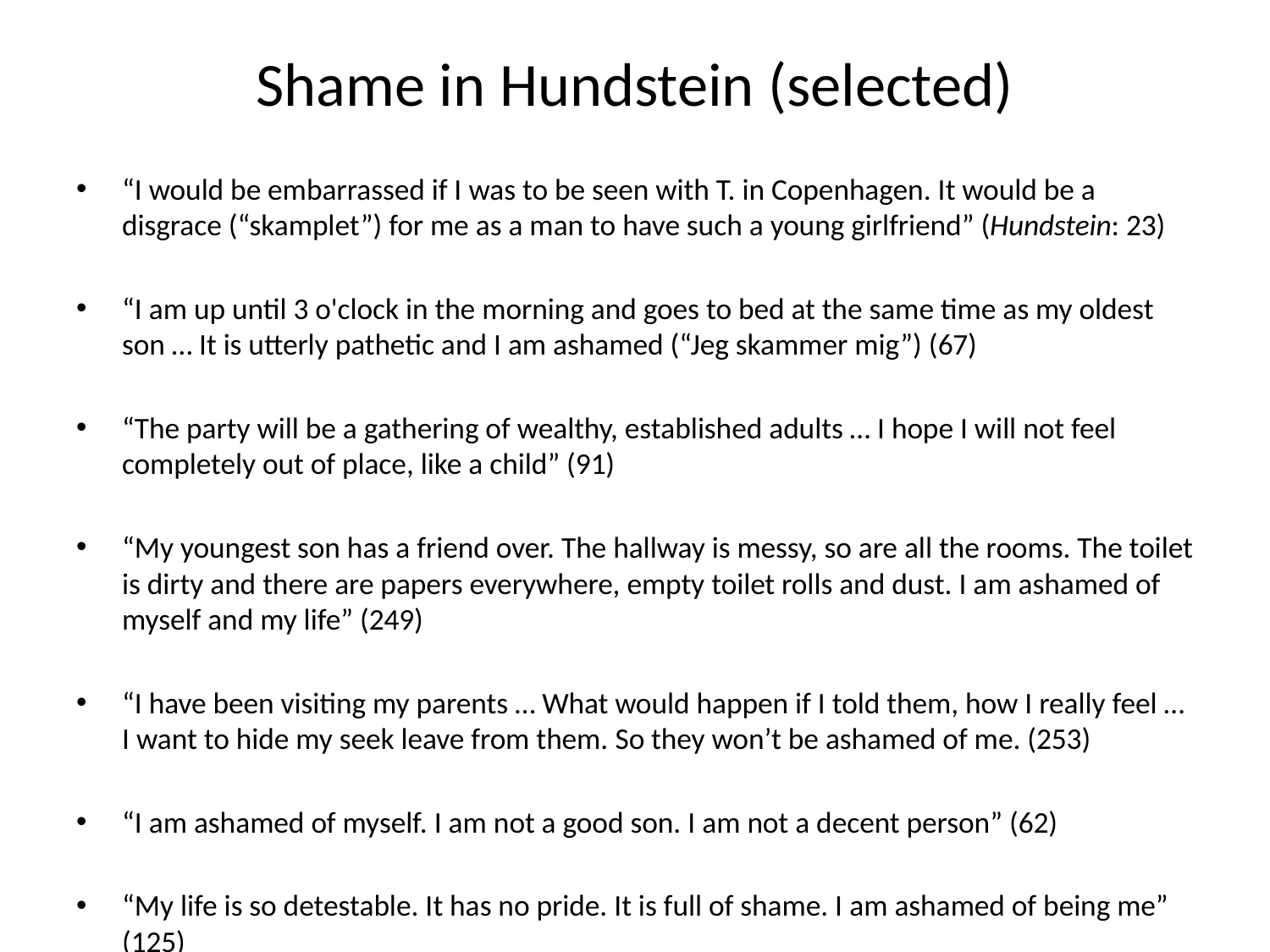

# Shame in Hundstein (selected)
“I would be embarrassed if I was to be seen with T. in Copenhagen. It would be a disgrace (“skamplet”) for me as a man to have such a young girlfriend” (Hundstein: 23)

“I am up until 3 o'clock in the morning and goes to bed at the same time as my oldest son … It is utterly pathetic and I am ashamed (“Jeg skammer mig”) (67)

“The party will be a gathering of wealthy, established adults … I hope I will not feel completely out of place, like a child” (91)

“My youngest son has a friend over. The hallway is messy, so are all the rooms. The toilet is dirty and there are papers everywhere, empty toilet rolls and dust. I am ashamed of myself and my life” (249)

“I have been visiting my parents … What would happen if I told them, how I really feel … I want to hide my seek leave from them. So they won’t be ashamed of me. (253)

“I am ashamed of myself. I am not a good son. I am not a decent person” (62)

“My life is so detestable. It has no pride. It is full of shame. I am ashamed of being me” (125)